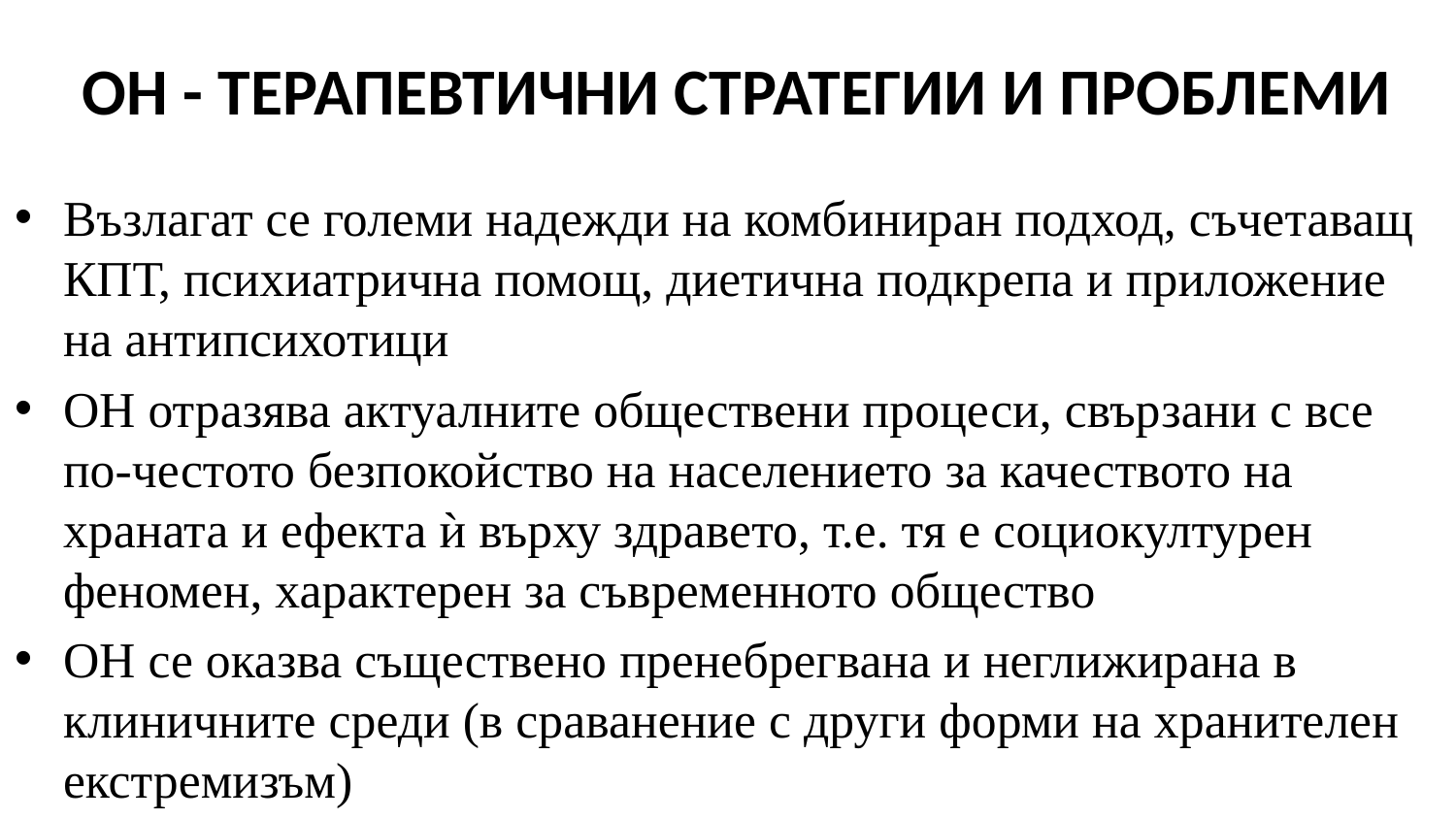

# ОН - ТЕРАПЕВТИЧНИ СТРАТЕГИИ И ПРОБЛЕМИ
Възлагат се големи надежди на комбиниран подход, съчетаващ КПТ, психиатрична помощ, диетична подкрепа и приложение на антипсихотици
ОН отразява актуалните обществени процеси, свързани с все по-честото безпокойство на населението за качеството на храната и ефекта ѝ върху здравето, т.е. тя е социокултурен феномен, характерен за съвременното общество
ОН се оказва съществено пренебрегвана и неглижирана в клиничните среди (в сраванение с други форми на хранителен екстремизъм)